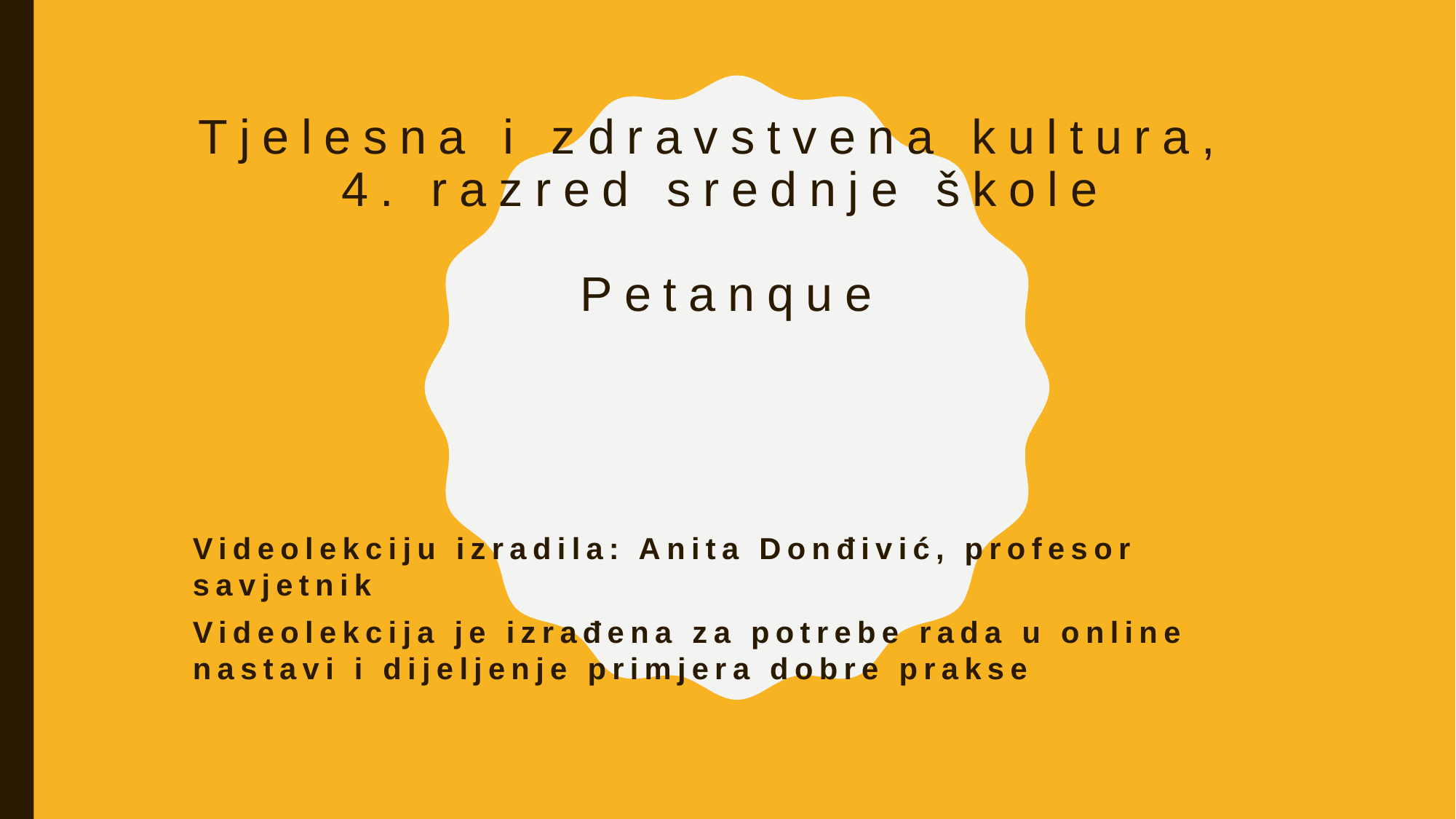

# Tjelesna i zdravstvena kultura, 4. razred srednje škole Petanque
Videolekciju izradila: Anita Donđivić, profesor savjetnik
Videolekcija je izrađena za potrebe rada u online nastavi i dijeljenje primjera dobre prakse